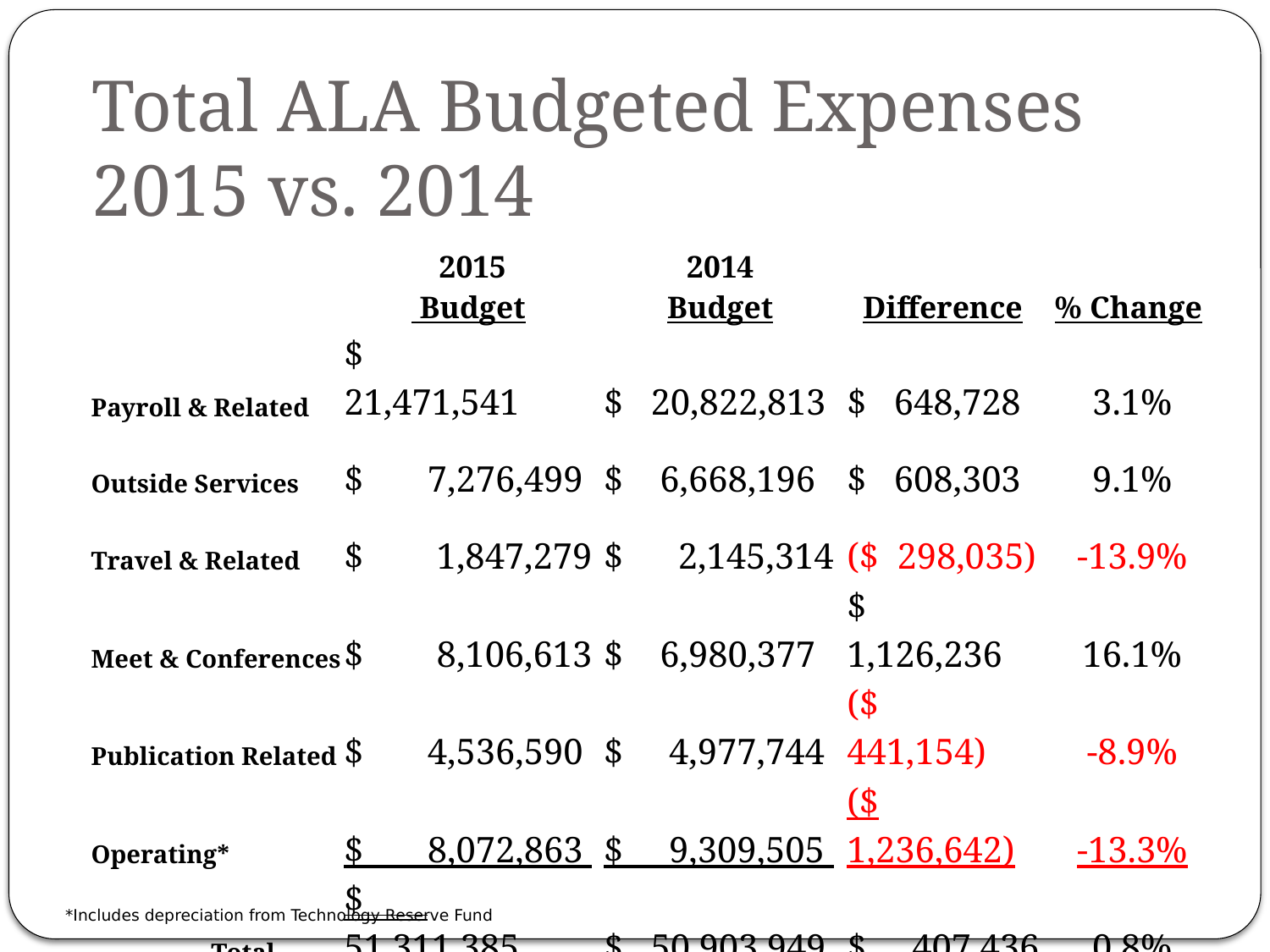

# Total ALA Budgeted Expenses 2015 vs. 2014
|  | 2015 Budget | 2014 Budget | Difference | % Change |
| --- | --- | --- | --- | --- |
| Payroll & Related | $ 21,471,541 | $ 20,822,813 | $ 648,728 | 3.1% |
| Outside Services | $ 7,276,499 | $ 6,668,196 | $ 608,303 | 9.1% |
| Travel & Related | $ 1,847,279 | $ 2,145,314 | ($ 298,035) | -13.9% |
| Meet & Conferences | $ 8,106,613 | $ 6,980,377 | $ 1,126,236 | 16.1% |
| Publication Related | $ 4,536,590 | $ 4,977,744 | ($ 441,154) | -8.9% |
| Operating\* | $ 8,072,863 | $ 9,309,505 | ($ 1,236,642) | -13.3% |
| Total | $ 51,311,385 | $ 50,903,949 | $ 407,436 | 0.8% |
9
*Includes depreciation from Technology Reserve Fund